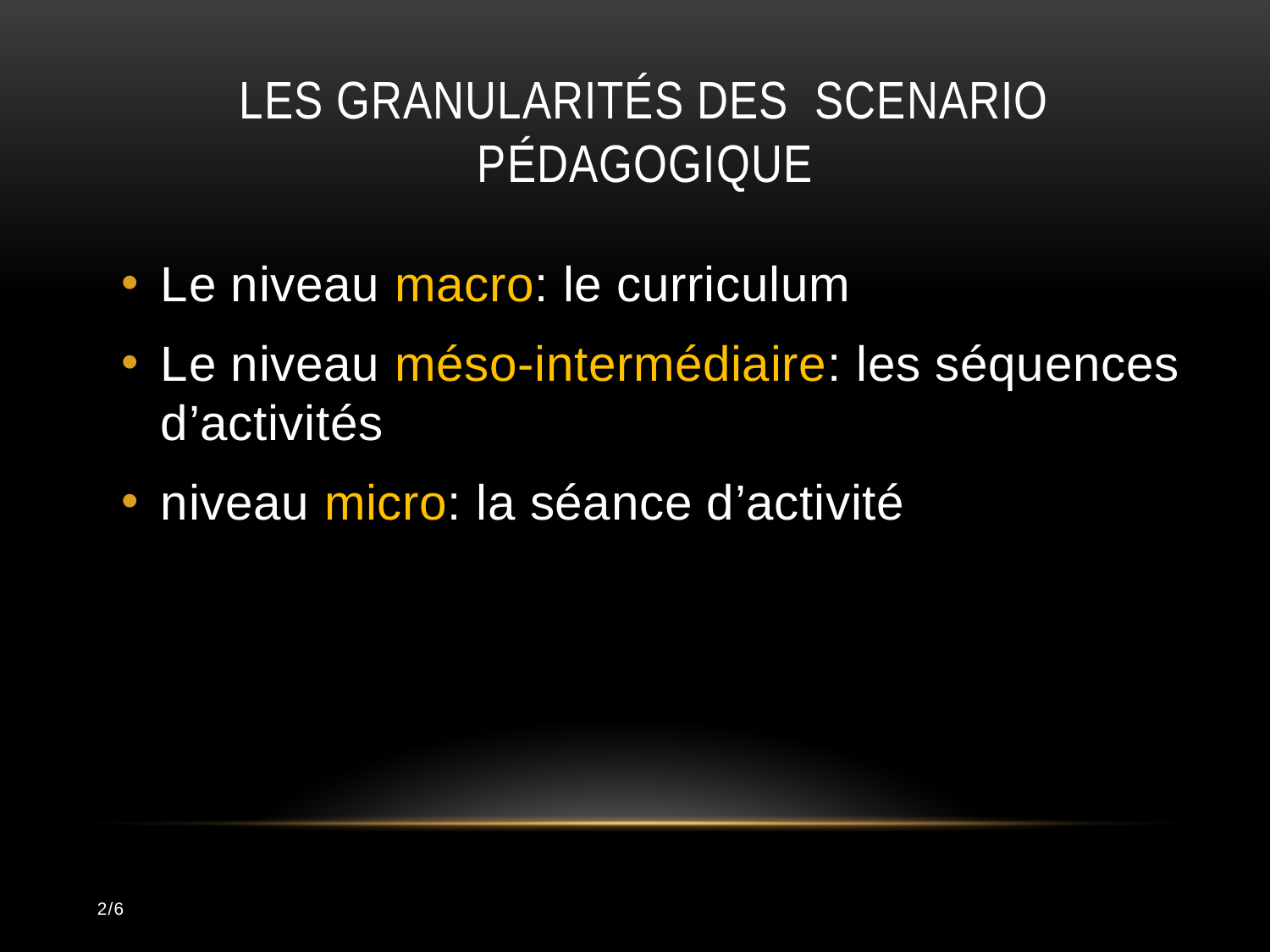

# LES Granularités des  SCENARIO Pédagogique
Le niveau macro: le curriculum
Le niveau méso-intermédiaire: les séquences d’activités
niveau micro: la séance d’activité

2/6